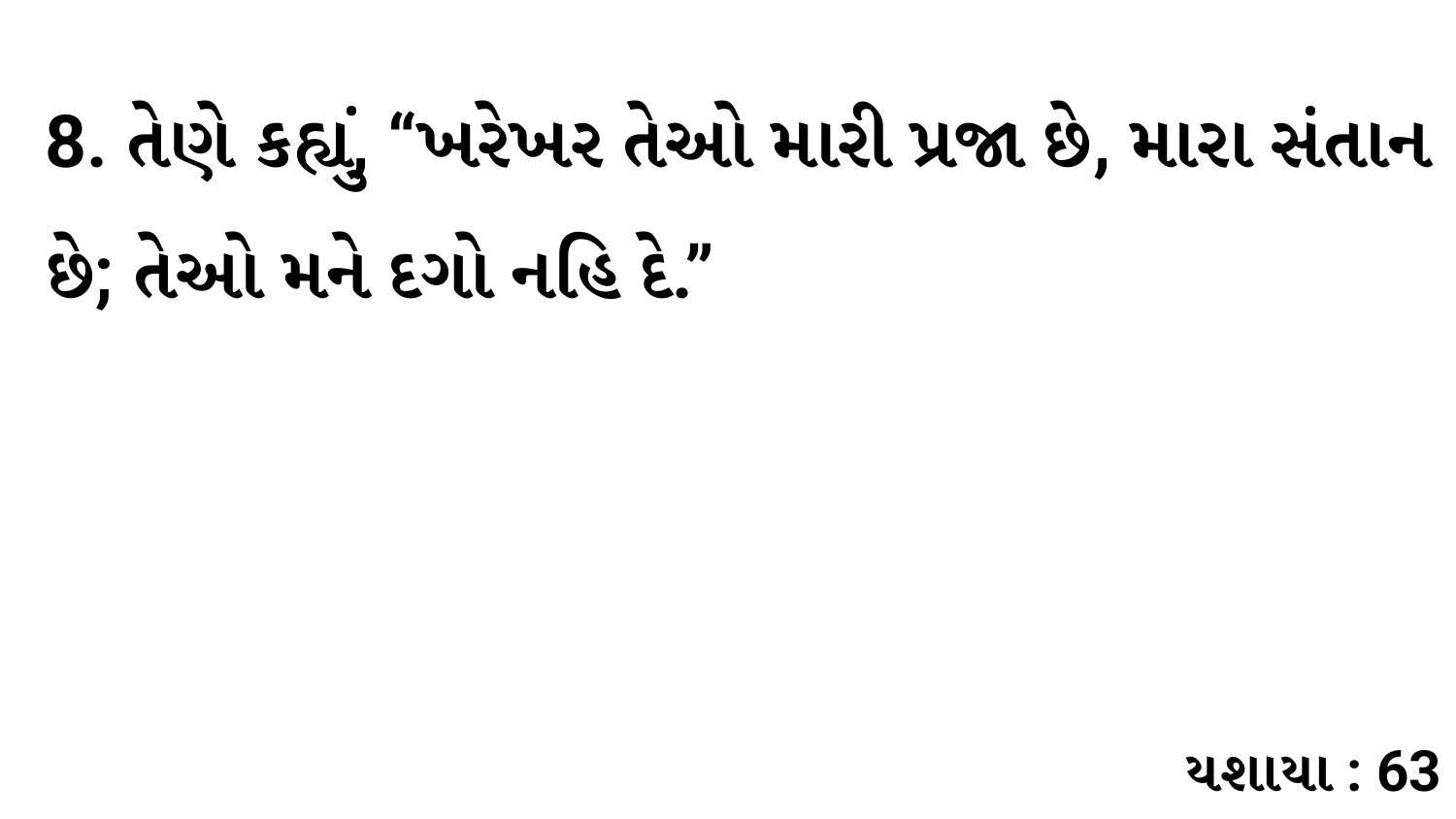

8. તેણે કહ્યું, “ખરેખર તેઓ મારી પ્રજા છે, મારા સંતાન છે; તેઓ મને દગો નહિ દે.”
યશાયા : 63